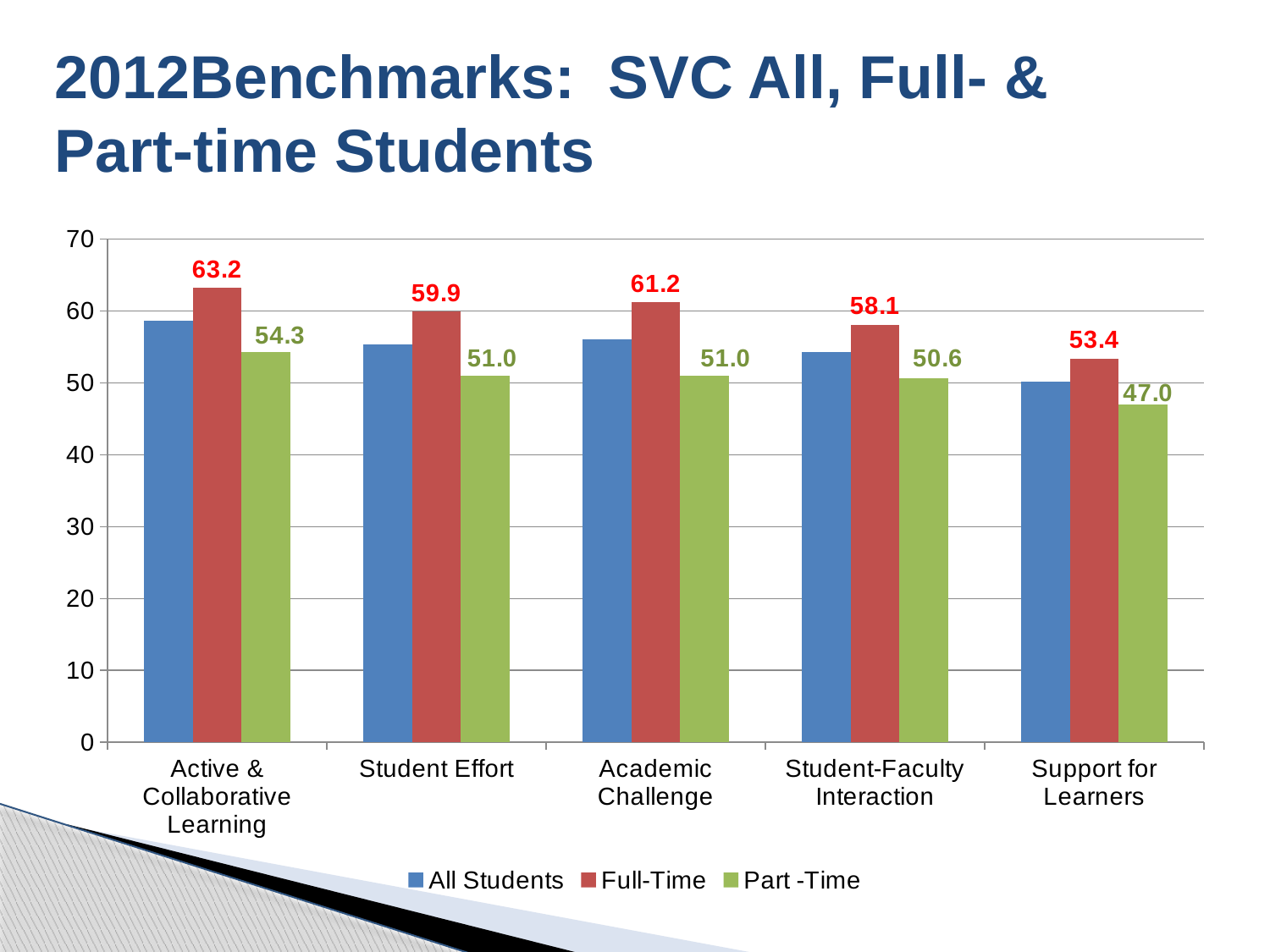

2012Benchmarks:  SVC All, Full- & Part-time Students

### Chart

| Category | All Students | Full-Time | Part -Time |
|---|---|---|---|
| Active & Collaborative Learning | 58.7 | 63.2 | 54.3 |
| Student Effort | 55.4 | 59.9 | 51.0 |
| Academic Challenge | 56.1 | 61.2 | 51.0 |
| Student-Faculty Interaction | 54.3 | 58.1 | 50.6 |
| Support for Learners | 50.2 | 53.4 | 47.0 |